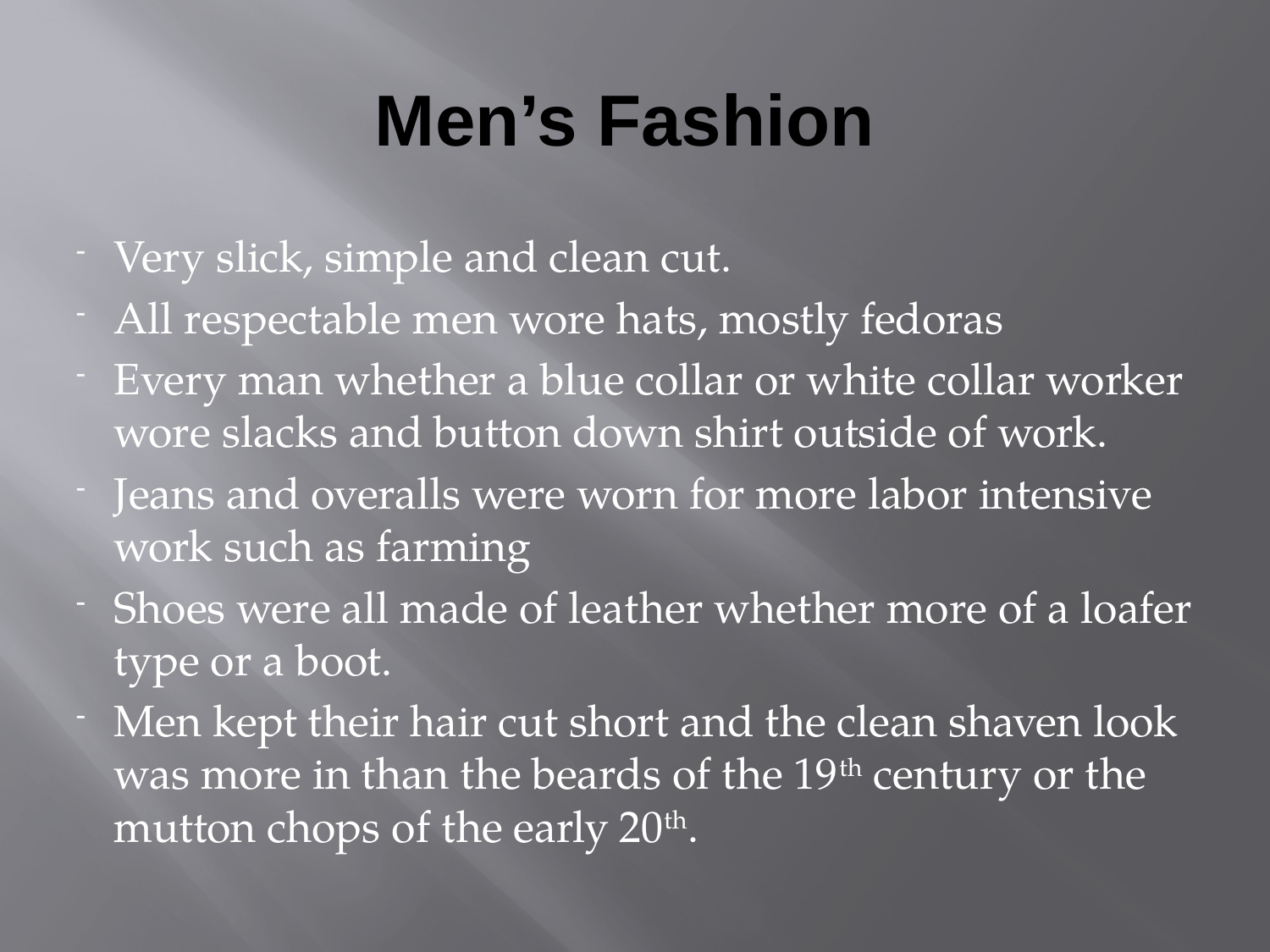

# Men’s Fashion
Very slick, simple and clean cut.
All respectable men wore hats, mostly fedoras
Every man whether a blue collar or white collar worker wore slacks and button down shirt outside of work.
Jeans and overalls were worn for more labor intensive work such as farming
Shoes were all made of leather whether more of a loafer type or a boot.
Men kept their hair cut short and the clean shaven look was more in than the beards of the 19th century or the mutton chops of the early 20th.